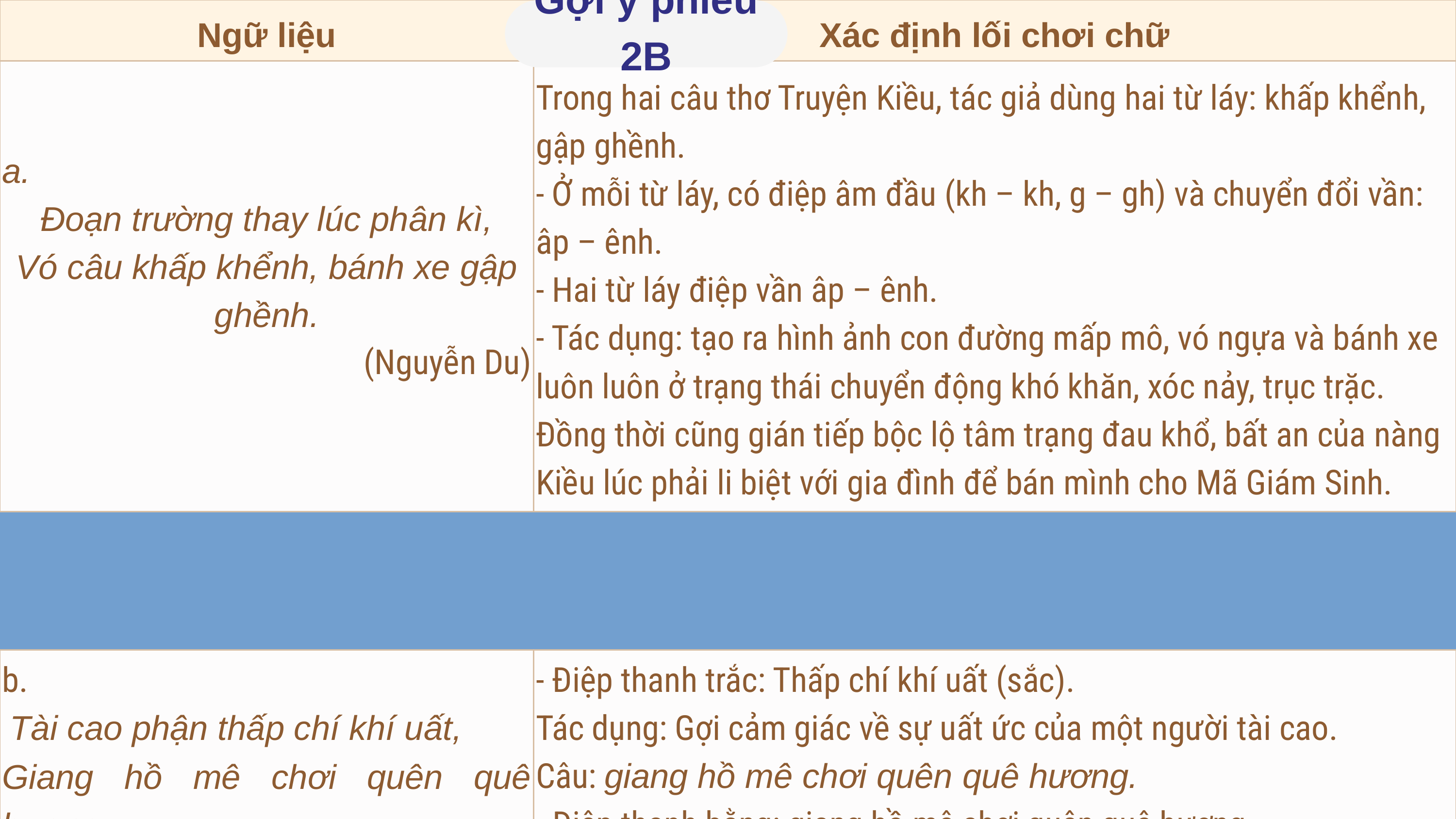

| Ngữ liệu | Xác định lối chơi chữ |
| --- | --- |
| a. Đoạn trường thay lúc phân kì, Vó câu khấp khểnh, bánh xe gập ghềnh. (Nguyễn Du) | Trong hai câu thơ Truyện Kiều, tác giả dùng hai từ láy: khấp khểnh, gập ghềnh. - Ở mỗi từ láy, có điệp âm đầu (kh – kh, g – gh) và chuyển đổi vần: âp – ênh. - Hai từ láy điệp vần âp – ênh. - Tác dụng: tạo ra hình ảnh con đường mấp mô, vó ngựa và bánh xe luôn luôn ở trạng thái chuyển động khó khăn, xóc nảy, trục trặc. Đồng thời cũng gián tiếp bộc lộ tâm trạng đau khổ, bất an của nàng Kiều lúc phải li biệt với gia đình để bán mình cho Mã Giám Sinh. |
| a. Đoạn trường thay lúc phân kì, Vó câu khấp khểnh, bánh xe gập ghềnh. (Nguyễn Du) | Trong hai câu thơ Truyện Kiều, tác giả dùng hai từ láy: khấp khểnh, gập ghềnh. - Ở mỗi từ láy, có điệp âm đầu (kh – kh, g – gh) và chuyển đổi vần: âp – ênh. - Hai từ láy điệp vần âp – ênh. - Tác dụng: tạo ra hình ảnh con đường mấp mô, vó ngựa và bánh xe luôn luôn ở trạng thái chuyển động khó khăn, xóc nảy, trục trặc. Đồng thời cũng gián tiếp bộc lộ tâm trạng đau khổ, bất an của nàng Kiều lúc phải li biệt với gia đình để bán mình cho Mã Giám Sinh. |
| a. Đoạn trường thay lúc phân kì, Vó câu khấp khểnh, bánh xe gập ghềnh. (Nguyễn Du) | Trong hai câu thơ Truyện Kiều, tác giả dùng hai từ láy: khấp khểnh, gập ghềnh. - Ở mỗi từ láy, có điệp âm đầu (kh – kh, g – gh) và chuyển đổi vần: âp – ênh. - Hai từ láy điệp vần âp – ênh. - Tác dụng: tạo ra hình ảnh con đường mấp mô, vó ngựa và bánh xe luôn luôn ở trạng thái chuyển động khó khăn, xóc nảy, trục trặc. Đồng thời cũng gián tiếp bộc lộ tâm trạng đau khổ, bất an của nàng Kiều lúc phải li biệt với gia đình để bán mình cho Mã Giám Sinh. |
| b. Tài cao phận thấp chí khí uất, Giang hồ mê chơi quên quê hương. (Tản Đà) | - Điệp thanh trắc: Thấp chí khí uất (sắc). Tác dụng: Gợi cảm giác về sự uất ức của một người tài cao. Câu: giang hồ mê chơi quên quê hương. - Điệp thanh bằng: giang hồ mê chơi quên quê hương. - Tác dụng: Gợi cảm giác thanh bình của làng quê trong tâm trí của người giang hồ. |
| b. Tài cao phận thấp chí khí uất, Giang hồ mê chơi quên quê hương. (Tản Đà) | - Điệp thanh trắc: Thấp chí khí uất (sắc). Tác dụng: Gợi cảm giác về sự uất ức của một người tài cao. Câu: giang hồ mê chơi quên quê hương. - Điệp thanh bằng: giang hồ mê chơi quên quê hương. - Tác dụng: Gợi cảm giác thanh bình của làng quê trong tâm trí của người giang hồ. |
| b. Tài cao phận thấp chí khí uất, Giang hồ mê chơi quên quê hương. (Tản Đà) | - Điệp thanh trắc: Thấp chí khí uất (sắc). Tác dụng: Gợi cảm giác về sự uất ức của một người tài cao. Câu: giang hồ mê chơi quên quê hương. - Điệp thanh bằng: giang hồ mê chơi quên quê hương. - Tác dụng: Gợi cảm giác thanh bình của làng quê trong tâm trí của người giang hồ. |
| b. Tài cao phận thấp chí khí uất, Giang hồ mê chơi quên quê hương. (Tản Đà) | - Điệp thanh trắc: Thấp chí khí uất (sắc). Tác dụng: Gợi cảm giác về sự uất ức của một người tài cao. Câu: giang hồ mê chơi quên quê hương. - Điệp thanh bằng: giang hồ mê chơi quên quê hương. - Tác dụng: Gợi cảm giác thanh bình của làng quê trong tâm trí của người giang hồ. |

Gợi ý phiếu 2B

Phiếu 2A- Nhóm 1-3

Bài 7

Thơ tám chữ và thơ tự do